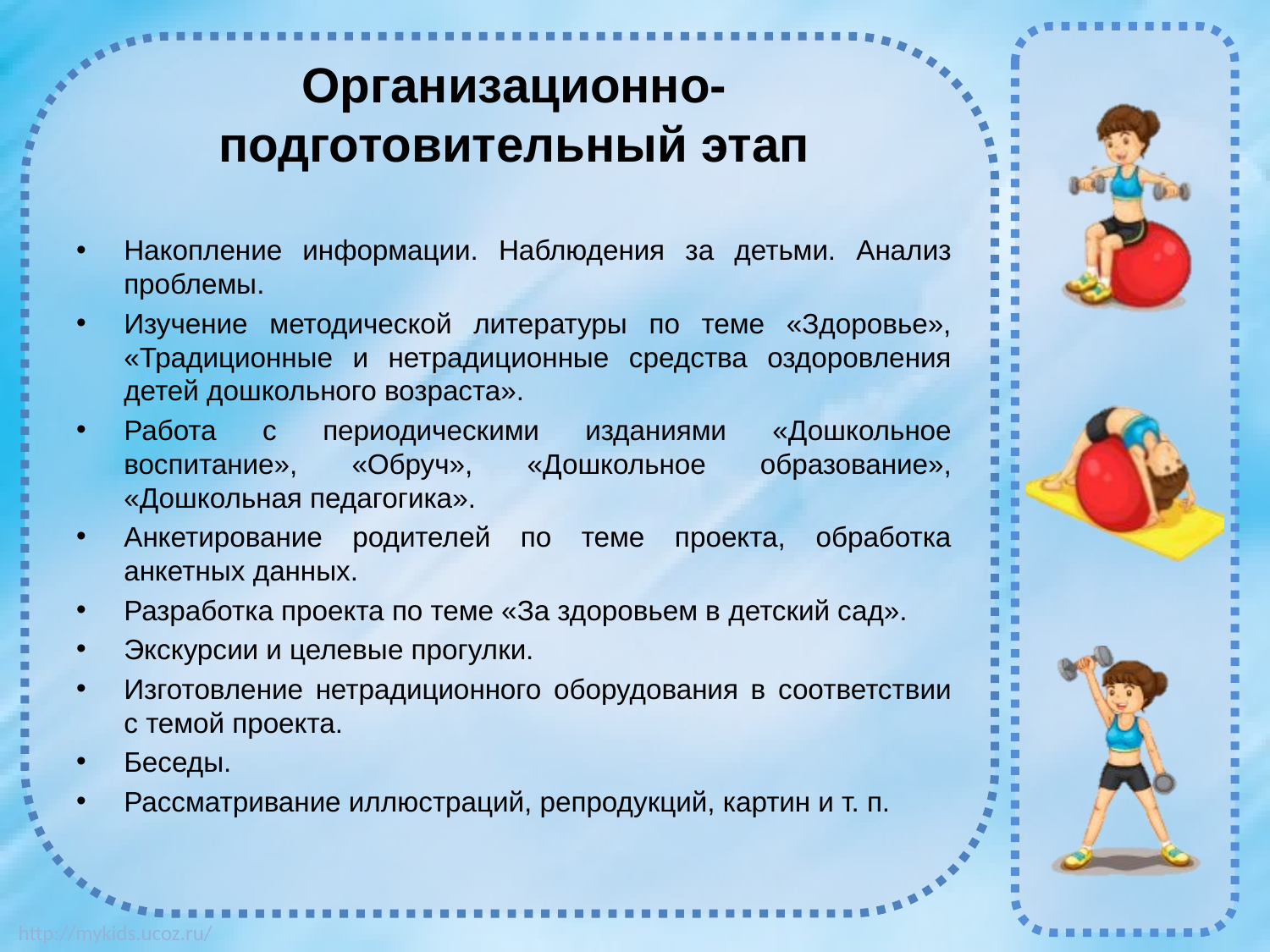

# Организационно-подготовительный этап
Накопление информации. Наблюдения за детьми. Анализ проблемы.
Изучение методической литературы по теме «Здоровье», «Традиционные и нетрадиционные средства оздоровления детей дошкольного возраста».
Работа с периодическими изданиями «Дошкольное воспитание», «Обруч», «Дошкольное образование», «Дошкольная педагогика».
Анкетирование родителей по теме проекта, обработка анкетных данных.
Разработка проекта по теме «За здоровьем в детский сад».
Экскурсии и целевые прогулки.
Изготовление нетрадиционного оборудования в соответствии с темой проекта.
Беседы.
Рассматривание иллюстраций, репродукций, картин и т. п.